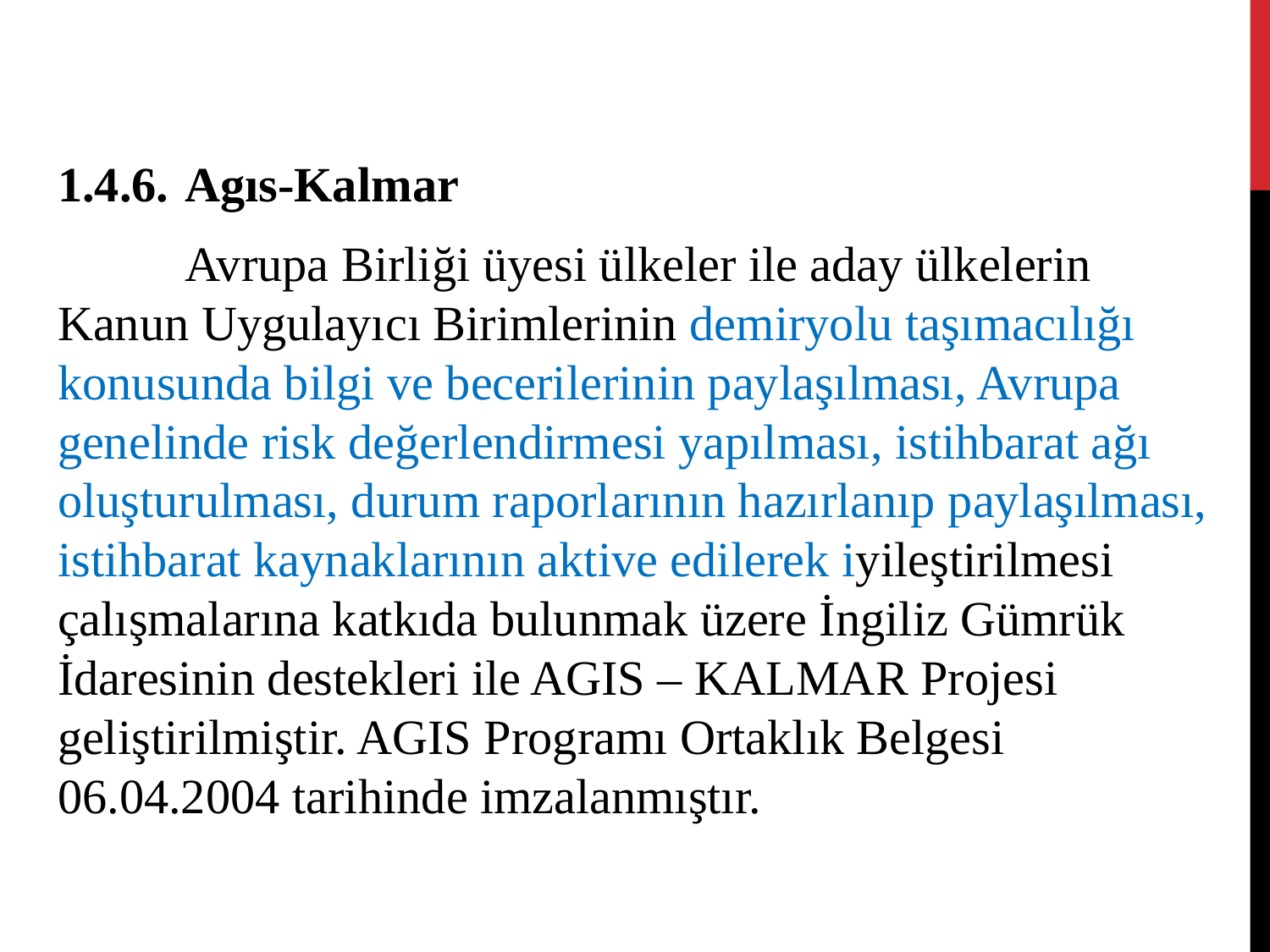

1.4.6.	Agıs-Kalmar
	Avrupa Birliği üyesi ülkeler ile aday ülkelerin Kanun Uygulayıcı Birimlerinin demiryolu taşımacılığı konusunda bilgi ve becerilerinin paylaşılması, Avrupa genelinde risk değerlendirmesi yapılması, istihbarat ağı oluşturulması, durum raporlarının hazırlanıp paylaşılması, istihbarat kaynaklarının aktive edilerek iyileştirilmesi çalışmalarına katkıda bulunmak üzere İngiliz Gümrük İdaresinin destekleri ile AGIS – KALMAR Projesi geliştirilmiştir. AGIS Programı Ortaklık Belgesi 06.04.2004 tarihinde imzalanmıştır.